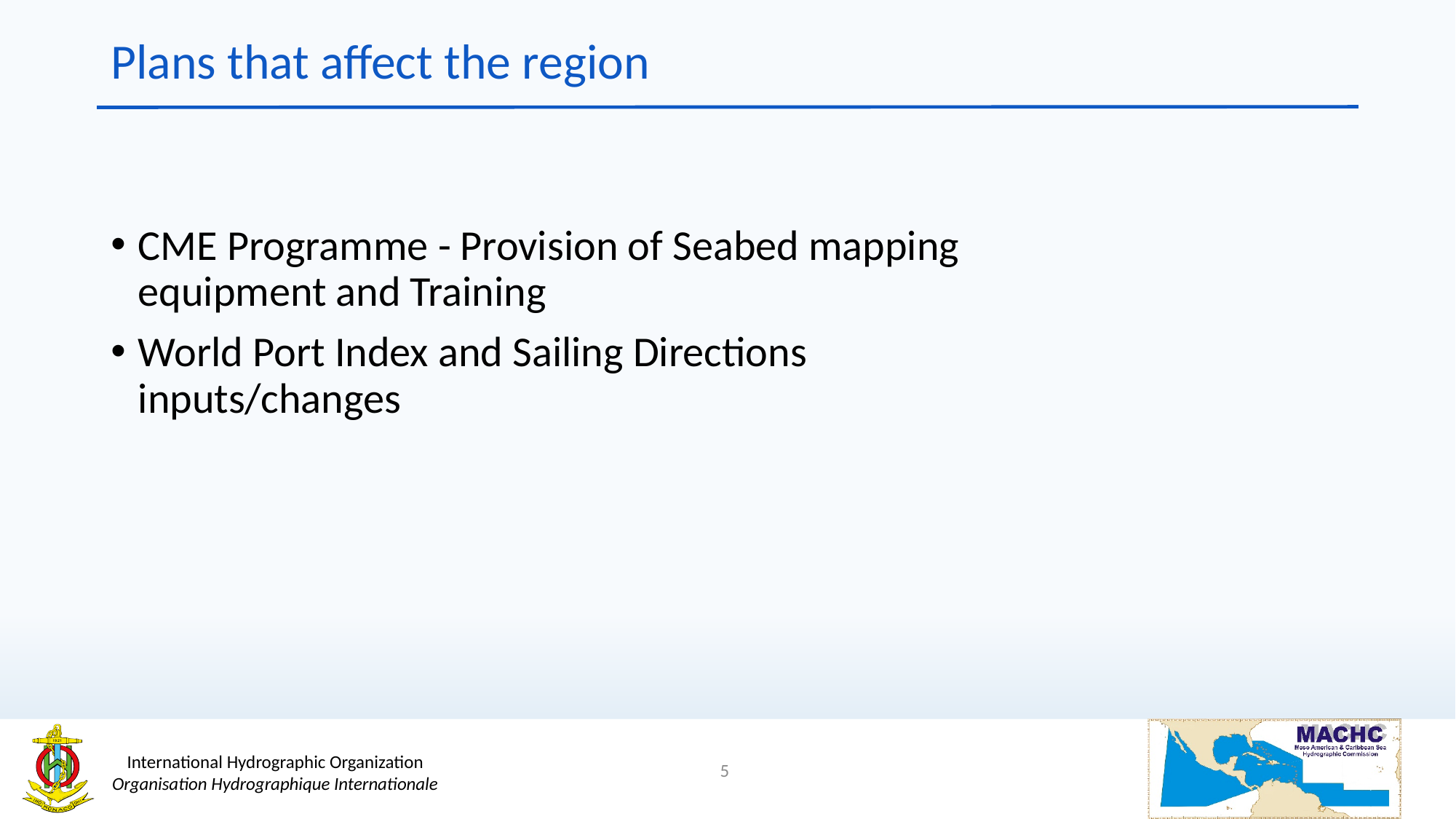

# Plans that affect the region
CME Programme - Provision of Seabed mapping equipment and Training
World Port Index and Sailing Directions inputs/changes

5